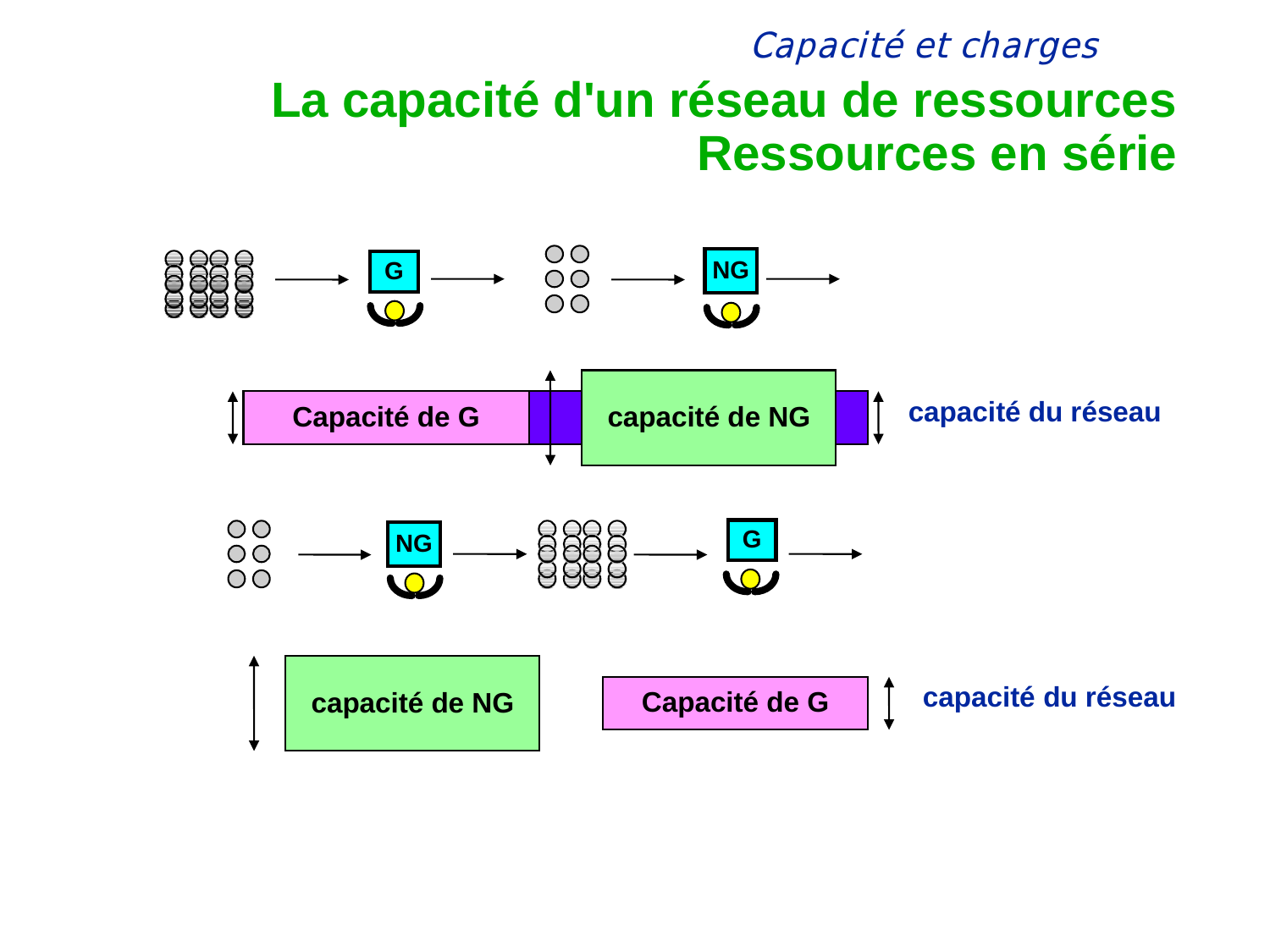

# La capacité d'un réseau de ressources Ressources en série

NG

G

capacité de NG

Capacité de G

capacité du réseau

G

NG

capacité de NG
Capacité de G

capacité du réseau